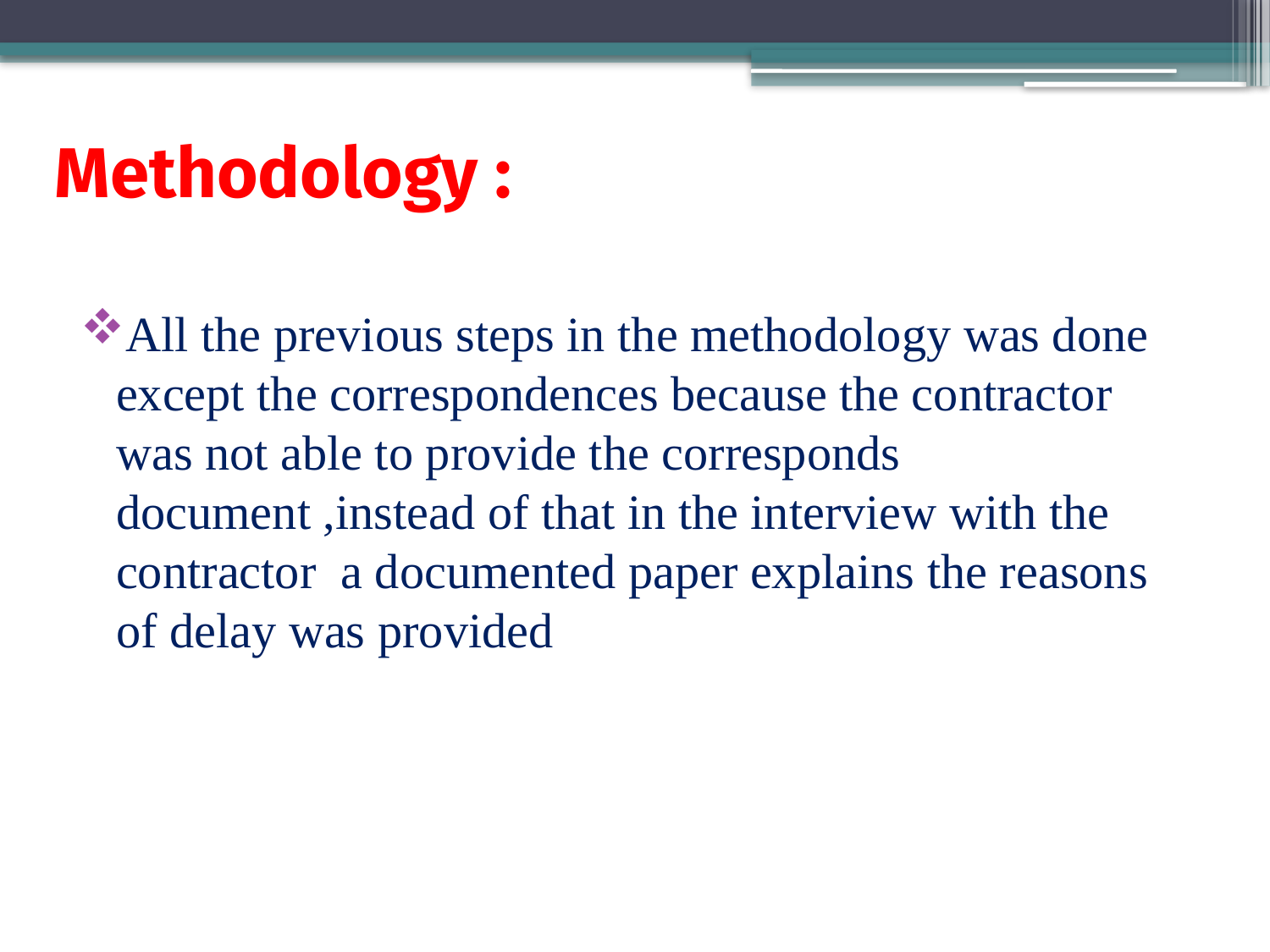

# Methodology :
All the previous steps in the methodology was done except the correspondences because the contractor was not able to provide the corresponds document ,instead of that in the interview with the contractor  a documented paper explains the reasons of delay was provided